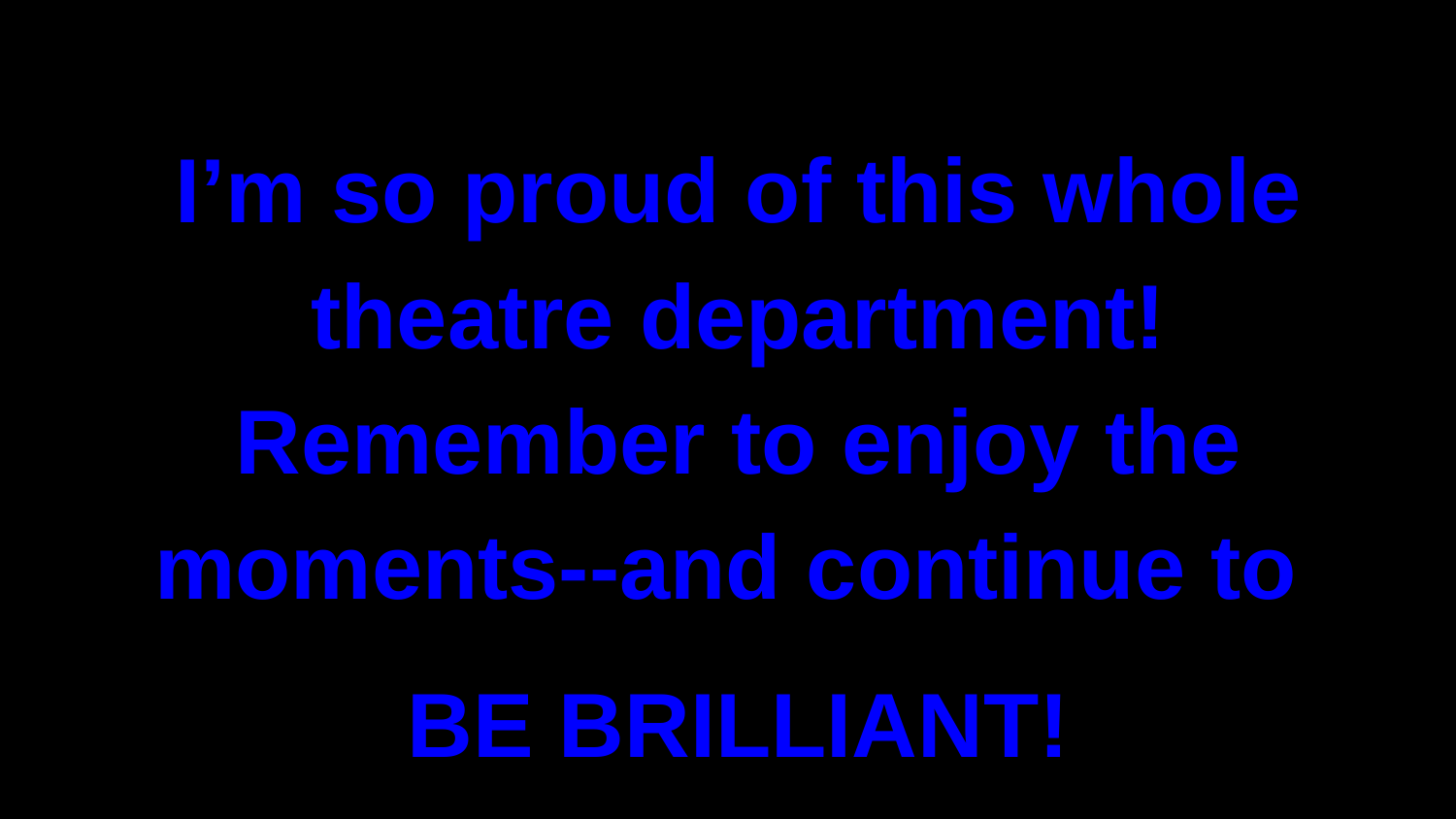

I’m so proud of this whole theatre department! Remember to enjoy the moments--and continue to
BE BRILLIANT!
-Ebs
#